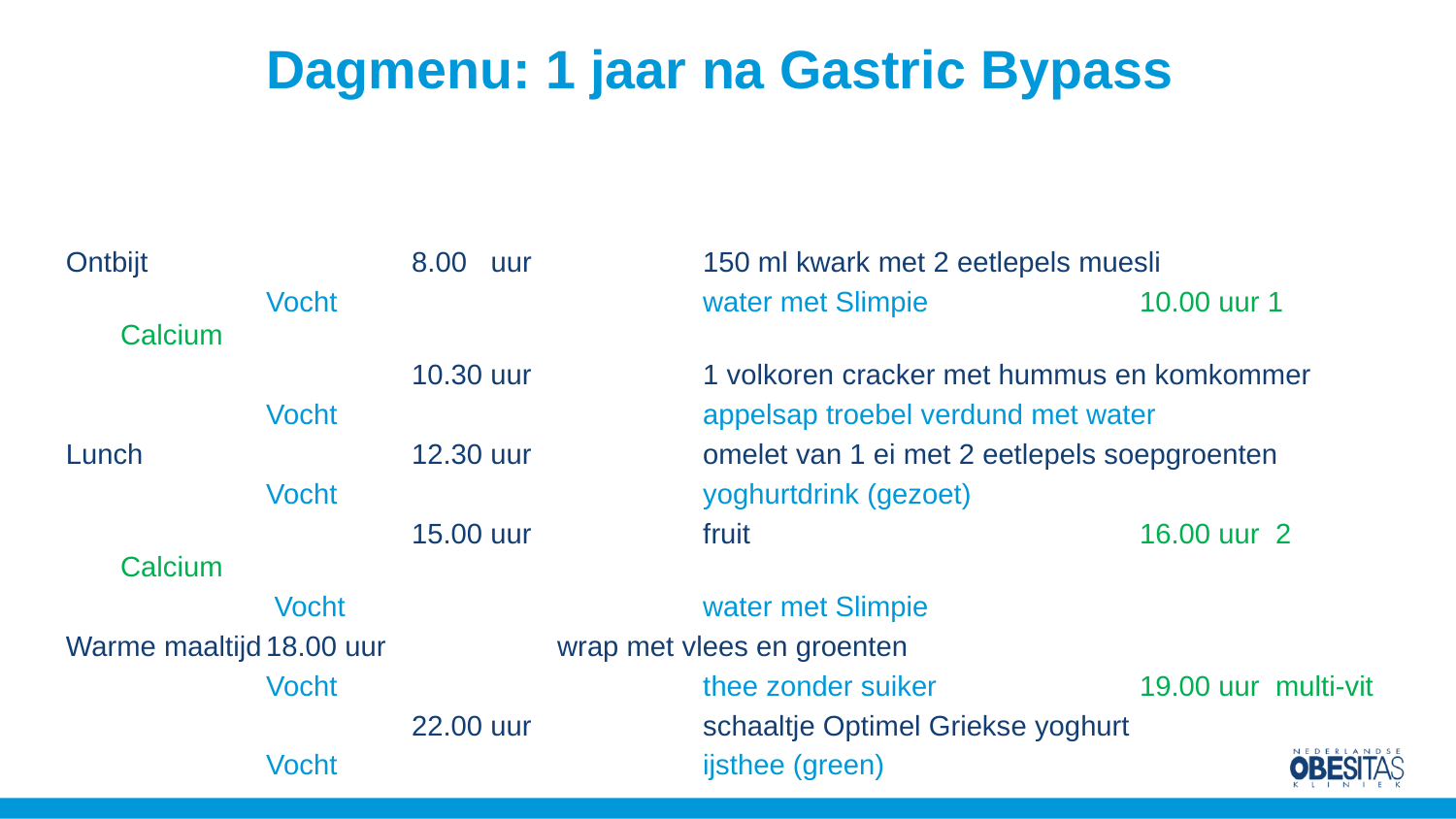

# Dagmenu: 1 jaar na Gastric Bypass

Ontbijt 		8.00   uur 		150 ml kwark met 2 eetlepels muesli
		Vocht         			water met Slimpie 		10.00 uur 1 Calcium
			10.30 uur		1 volkoren cracker met hummus en komkommer
		Vocht			appelsap troebel verdund met water
Lunch		12.30 uur		omelet van 1 ei met 2 eetlepels soepgroenten
		Vocht			yoghurtdrink (gezoet)
			15.00 uur 		fruit			16.00 uur  2 Calcium
		 Vocht         		water met Slimpie
Warme maaltijd	18.00 uur		wrap met vlees en groenten
		Vocht			thee zonder suiker		19.00 uur  multi-vit
			22.00 uur		schaaltje Optimel Griekse yoghurt
		Vocht			ijsthee (green)